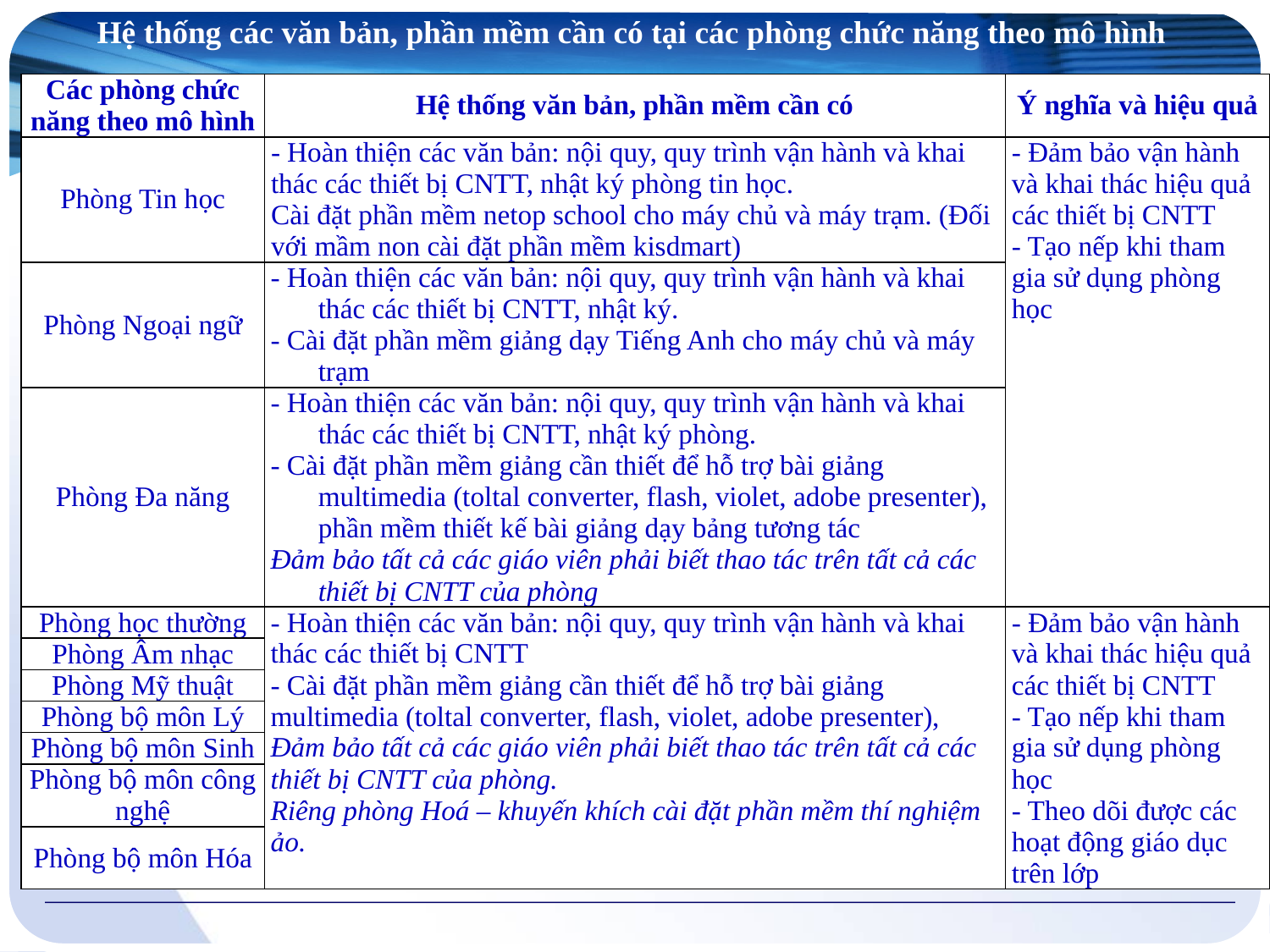

Hệ thống các văn bản, phần mềm cần có tại các phòng chức năng theo mô hình

| Các phòng chức năng theo mô hình | Hệ thống văn bản, phần mềm cần có | Ý nghĩa và hiệu quả |
| --- | --- | --- |
| Phòng Tin học | - Hoàn thiện các văn bản: nội quy, quy trình vận hành và khai thác các thiết bị CNTT, nhật ký phòng tin học. Cài đặt phần mềm netop school cho máy chủ và máy trạm. (Đối với mầm non cài đặt phần mềm kisdmart) | - Đảm bảo vận hành và khai thác hiệu quả các thiết bị CNTT - Tạo nếp khi tham gia sử dụng phòng học |
| Phòng Ngoại ngữ | - Hoàn thiện các văn bản: nội quy, quy trình vận hành và khai thác các thiết bị CNTT, nhật ký. - Cài đặt phần mềm giảng dạy Tiếng Anh cho máy chủ và máy trạm |  |
| Phòng Đa năng | - Hoàn thiện các văn bản: nội quy, quy trình vận hành và khai thác các thiết bị CNTT, nhật ký phòng. - Cài đặt phần mềm giảng cần thiết để hỗ trợ bài giảng multimedia (toltal converter, flash, violet, adobe presenter), phần mềm thiết kế bài giảng dạy bảng tương tác Đảm bảo tất cả các giáo viên phải biết thao tác trên tất cả các thiết bị CNTT của phòng |  |
| Phòng học thường | - Hoàn thiện các văn bản: nội quy, quy trình vận hành và khai thác các thiết bị CNTT - Cài đặt phần mềm giảng cần thiết để hỗ trợ bài giảng multimedia (toltal converter, flash, violet, adobe presenter), Đảm bảo tất cả các giáo viên phải biết thao tác trên tất cả các thiết bị CNTT của phòng. Riêng phòng Hoá – khuyến khích cài đặt phần mềm thí nghiệm ảo. | - Đảm bảo vận hành và khai thác hiệu quả các thiết bị CNTT - Tạo nếp khi tham gia sử dụng phòng học - Theo dõi được các hoạt động giáo dục trên lớp |
| Phòng Âm nhạc |  |  |
| Phòng Mỹ thuật |  |  |
| Phòng bộ môn Lý |  |  |
| Phòng bộ môn Sinh |  |  |
| Phòng bộ môn công nghệ |  |  |
| Phòng bộ môn Hóa |  |  |